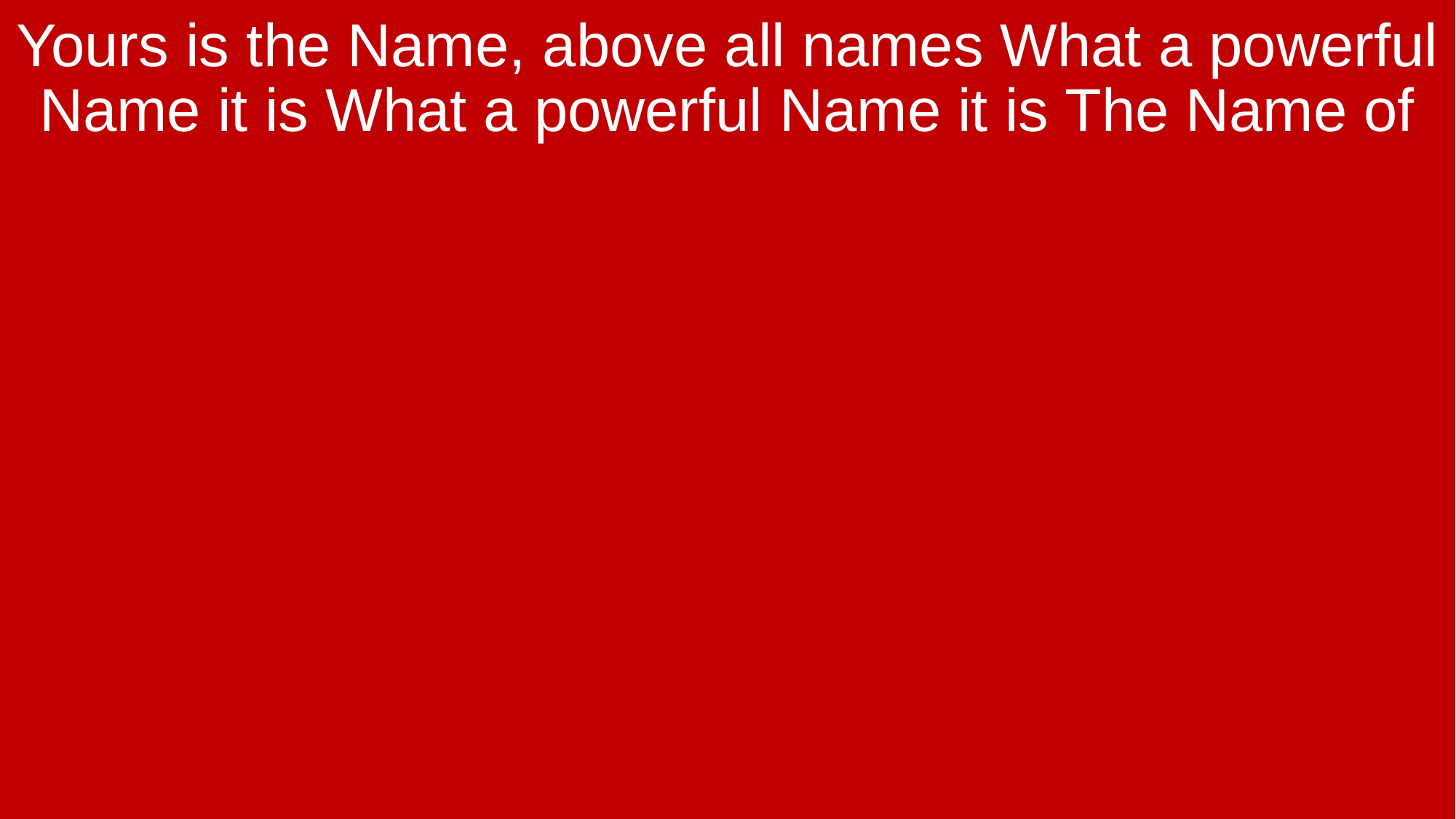

Yours is the Name, above all names What a powerful Name it is What a powerful Name it is The Name of